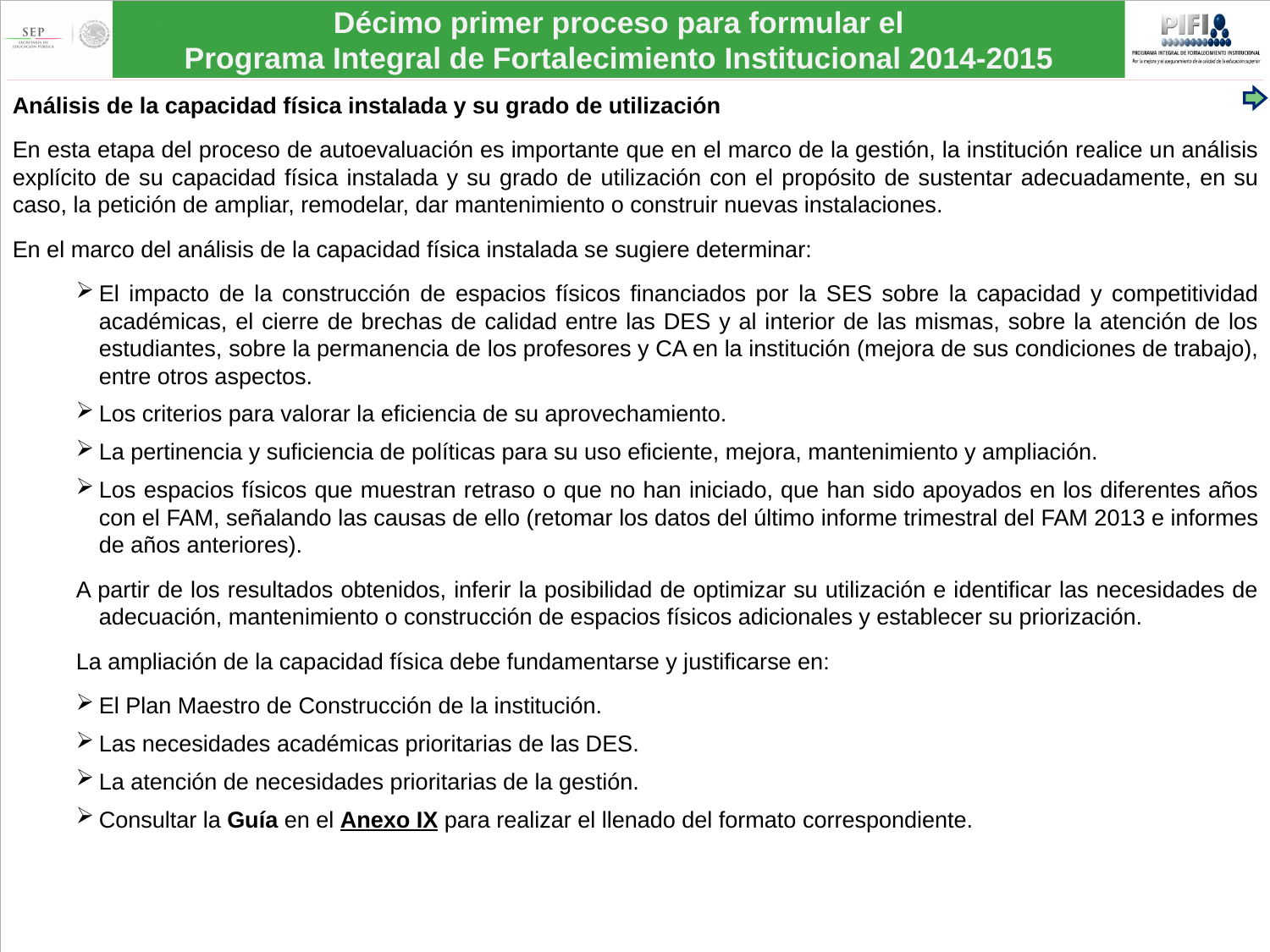

Análisis de la capacidad física instalada y su grado de utilización

En esta etapa del proceso de autoevaluación es importante que en el marco de la gestión, la institución realice un análisis explícito de su capacidad física instalada y su grado de utilización con el propósito de sustentar adecuadamente, en su caso, la petición de ampliar, remodelar, dar mantenimiento o construir nuevas instalaciones.

En el marco del análisis de la capacidad física instalada se sugiere determinar:

El impacto de la construcción de espacios físicos financiados por la SES sobre la capacidad y competitividad académicas, el cierre de brechas de calidad entre las DES y al interior de las mismas, sobre la atención de los estudiantes, sobre la permanencia de los profesores y CA en la institución (mejora de sus condiciones de trabajo), entre otros aspectos.

Los criterios para valorar la eficiencia de su aprovechamiento.

La pertinencia y suficiencia de políticas para su uso eficiente, mejora, mantenimiento y ampliación.

Los espacios físicos que muestran retraso o que no han iniciado, que han sido apoyados en los diferentes años con el FAM, señalando las causas de ello (retomar los datos del último informe trimestral del FAM 2013 e informes de años anteriores).

A partir de los resultados obtenidos, inferir la posibilidad de optimizar su utilización e identificar las necesidades de adecuación, mantenimiento o construcción de espacios físicos adicionales y establecer su priorización.

La ampliación de la capacidad física debe fundamentarse y justificarse en:

El Plan Maestro de Construcción de la institución.

Las necesidades académicas prioritarias de las DES.

La atención de necesidades prioritarias de la gestión.

Consultar la Guía en el Anexo IX para realizar el llenado del formato correspondiente.